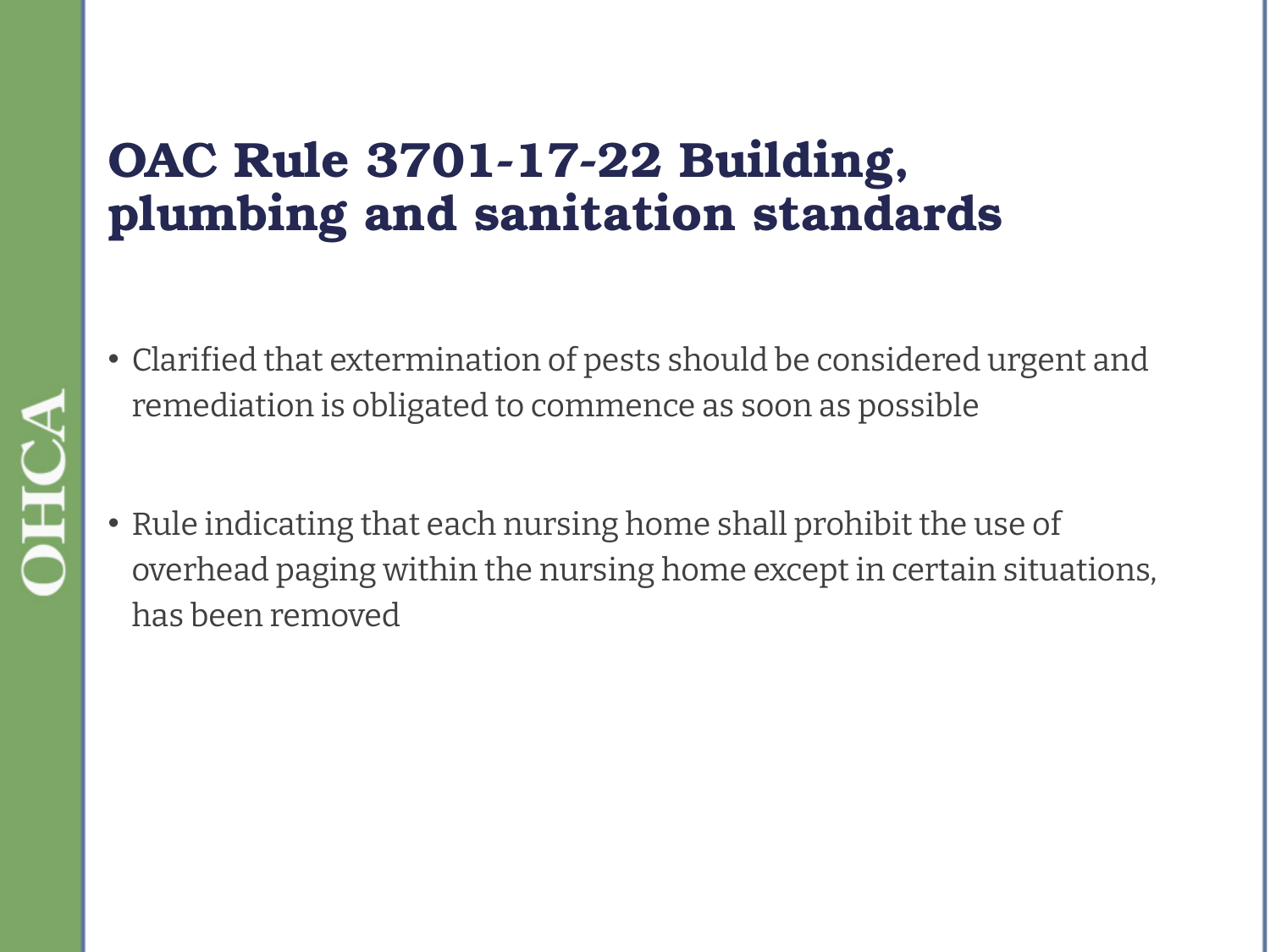

# OAC Rule 3701-17-22 Building, plumbing and sanitation standards
Clarified that extermination of pests should be considered urgent and remediation is obligated to commence as soon as possible

Rule indicating that each nursing home shall prohibit the use of overhead paging within the nursing home except in certain situations, has been removed